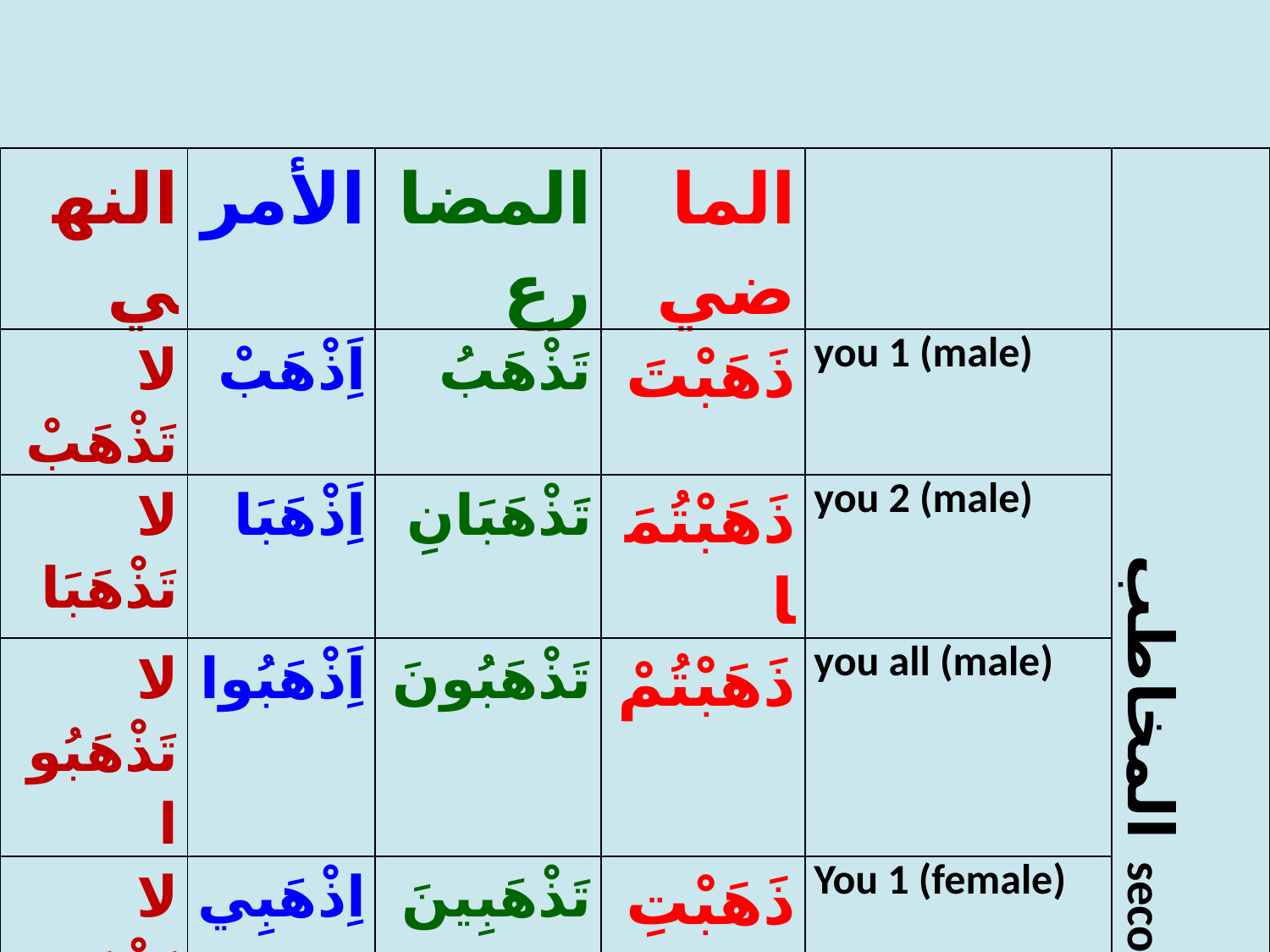

| النهي | الأمر | المضارع | الماضي |  |  |
| --- | --- | --- | --- | --- | --- |
| لا تَذْهَبْ | اَِذْهَبْ | تَذْهَبُ | ذَهَبْتَ | you 1 (male) | المخاطب second person |
| لا تَذْهَبَا | اَِذْهَبَا | تََذْهَبَانِ | ذَهَبْتُمَا | you 2 (male) |  |
| لا تَذْهَبُوا | اَِذْهَبُوا | تَذْهَبُونَ | ذَهَبْتُمْ | you all (male) |  |
| لا تَذْهَبِي | اِذْهَبِي | تَذْهَبِينَ | ذَهَبْتِ | You 1 (female) |  |
| لا تَذْهَبا | اِذْهَبا | تَذْهَبانِ | ذَهَبْتُمَا | you 2 (female) |  |
| لا تَذْهَبْنَ | اِذْهَبْنَ | تَذْهَبْنَ | ذَهَبْتُنّ | you all (female) |  |